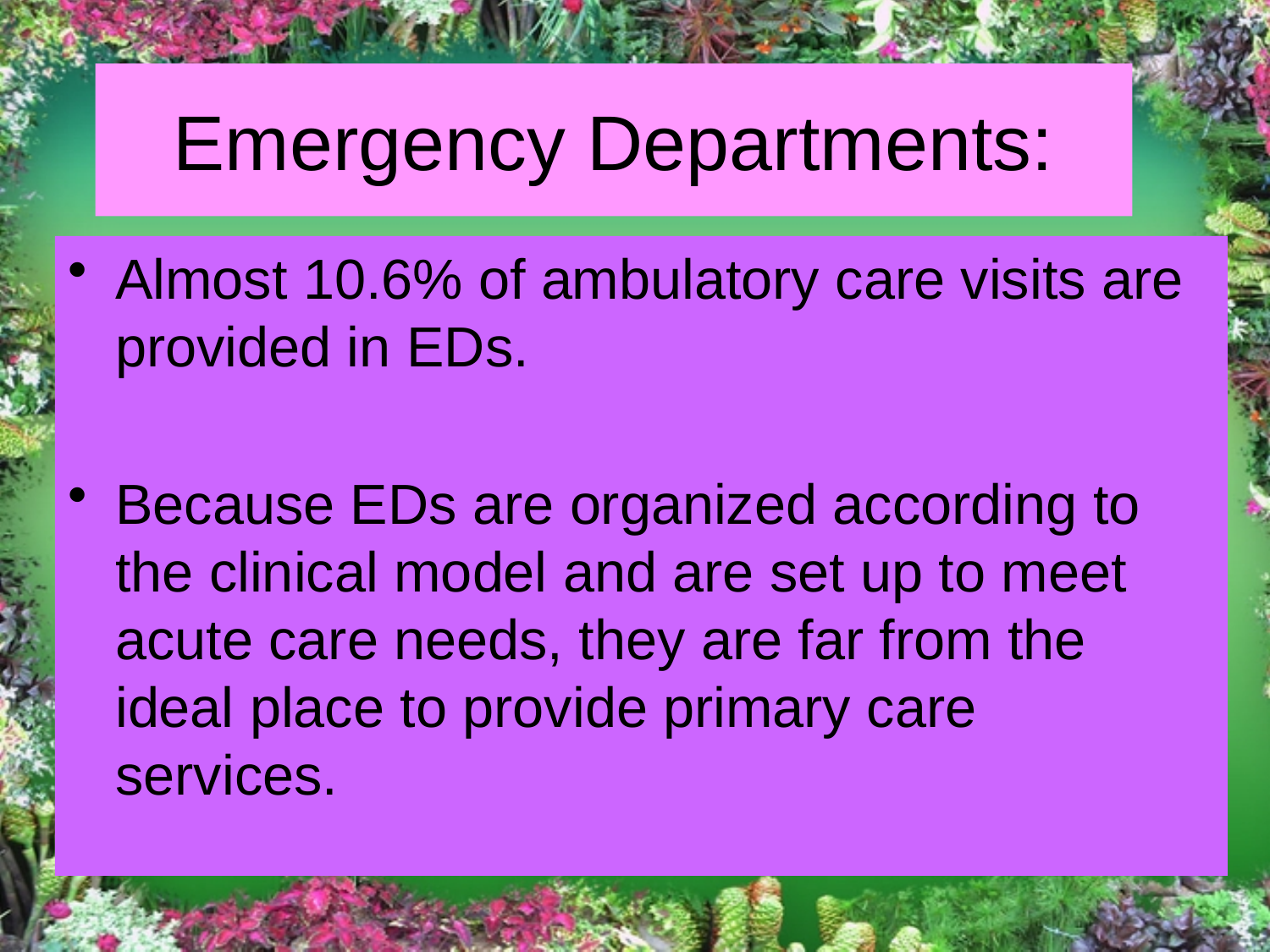

# Emergency Departments:
Almost 10.6% of ambulatory care visits are provided in EDs.

Because EDs are organized according to the clinical model and are set up to meet acute care needs, they are far from the ideal place to provide primary care services.